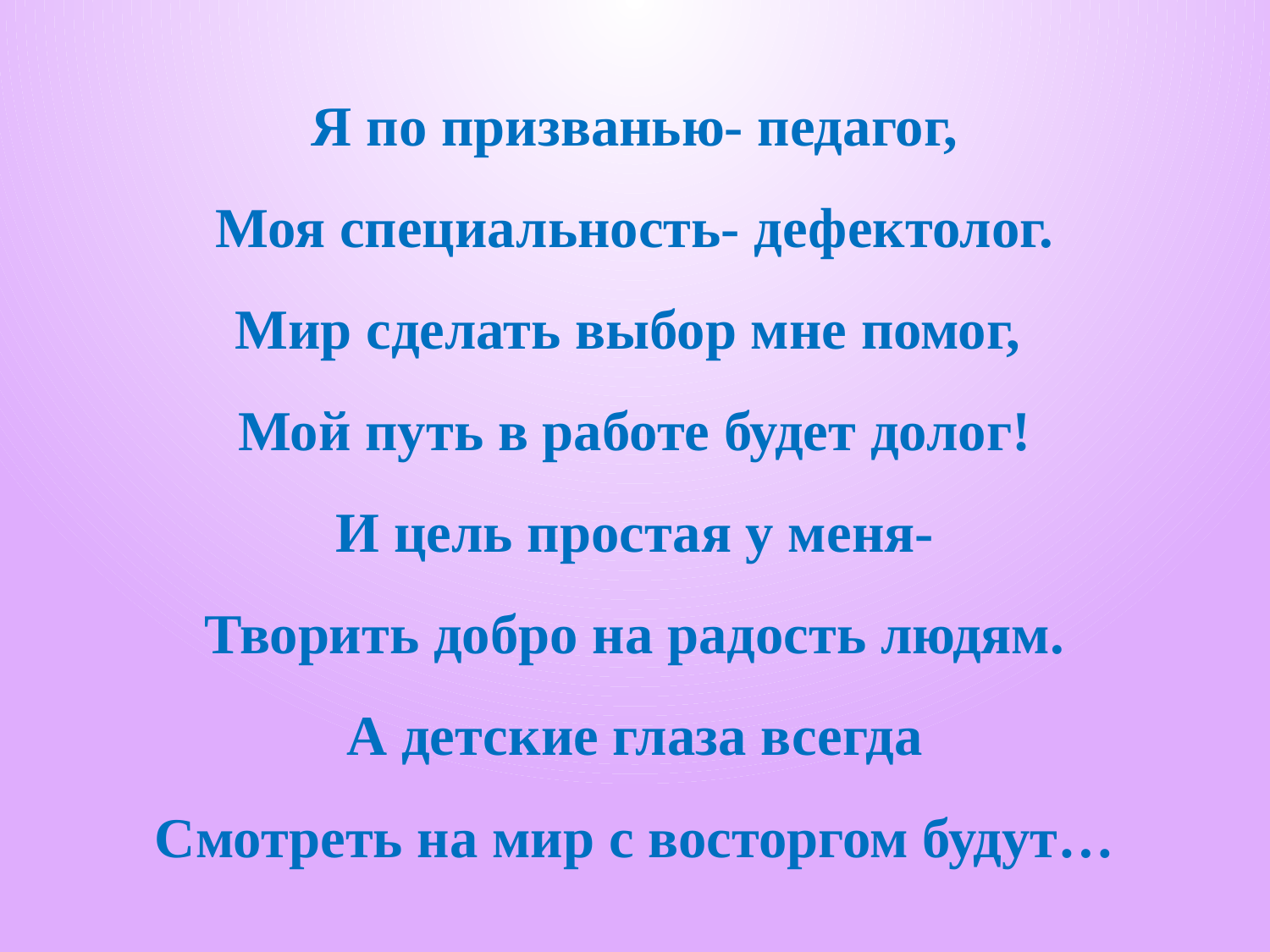

# Я по призванью- педагог, Моя специальность- дефектолог. Мир сделать выбор мне помог, Мой путь в работе будет долог! И цель простая у меня- Творить добро на радость людям. А детские глаза всегда Смотреть на мир с восторгом будут…